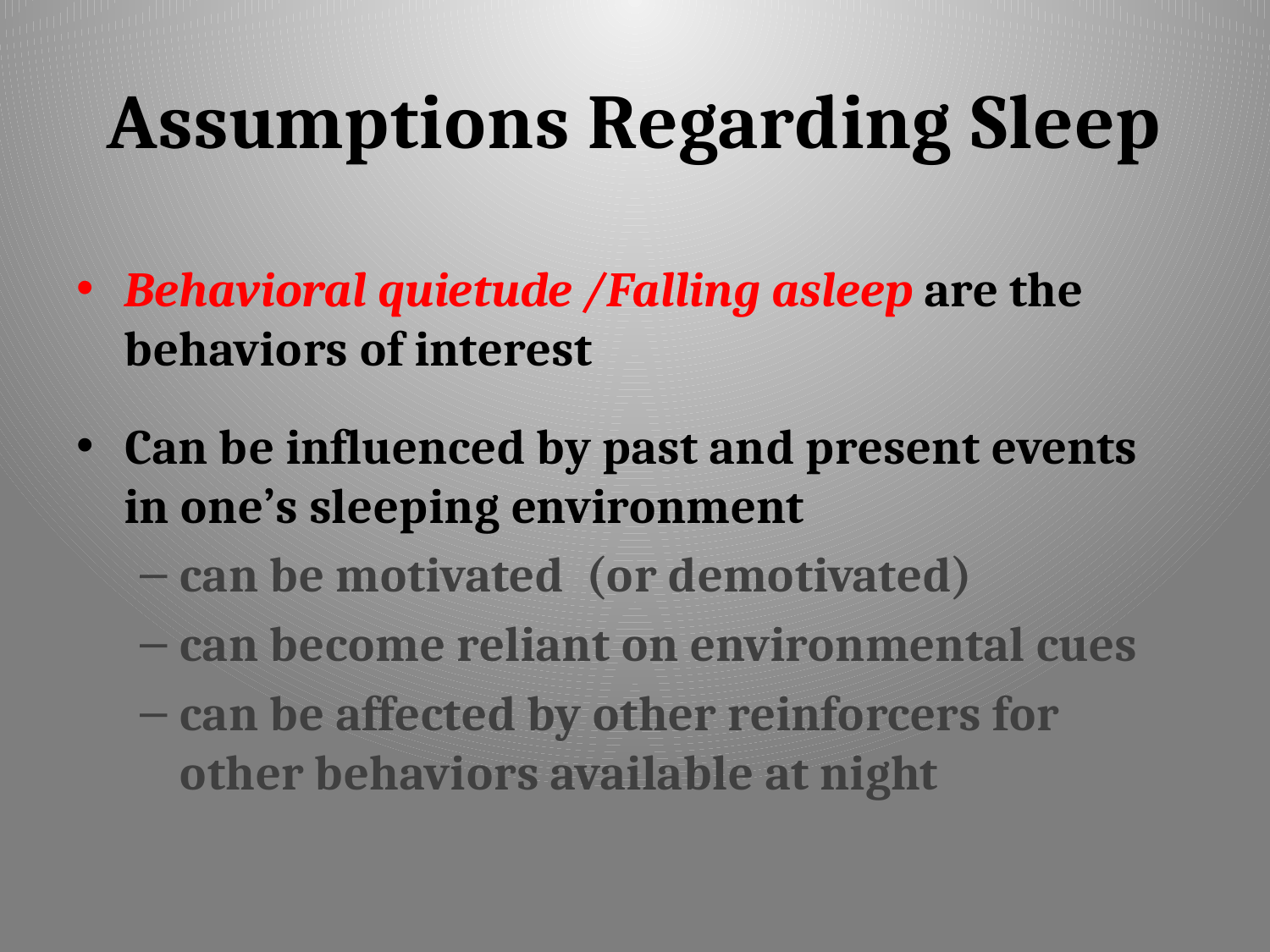

# Assumptions Regarding Sleep

Behavioral quietude /Falling asleep are the behaviors of interest

Can be influenced by past and present events in one’s sleeping environment
can be motivated  (or demotivated)
can become reliant on environmental cues
can be affected by other reinforcers for other behaviors available at night